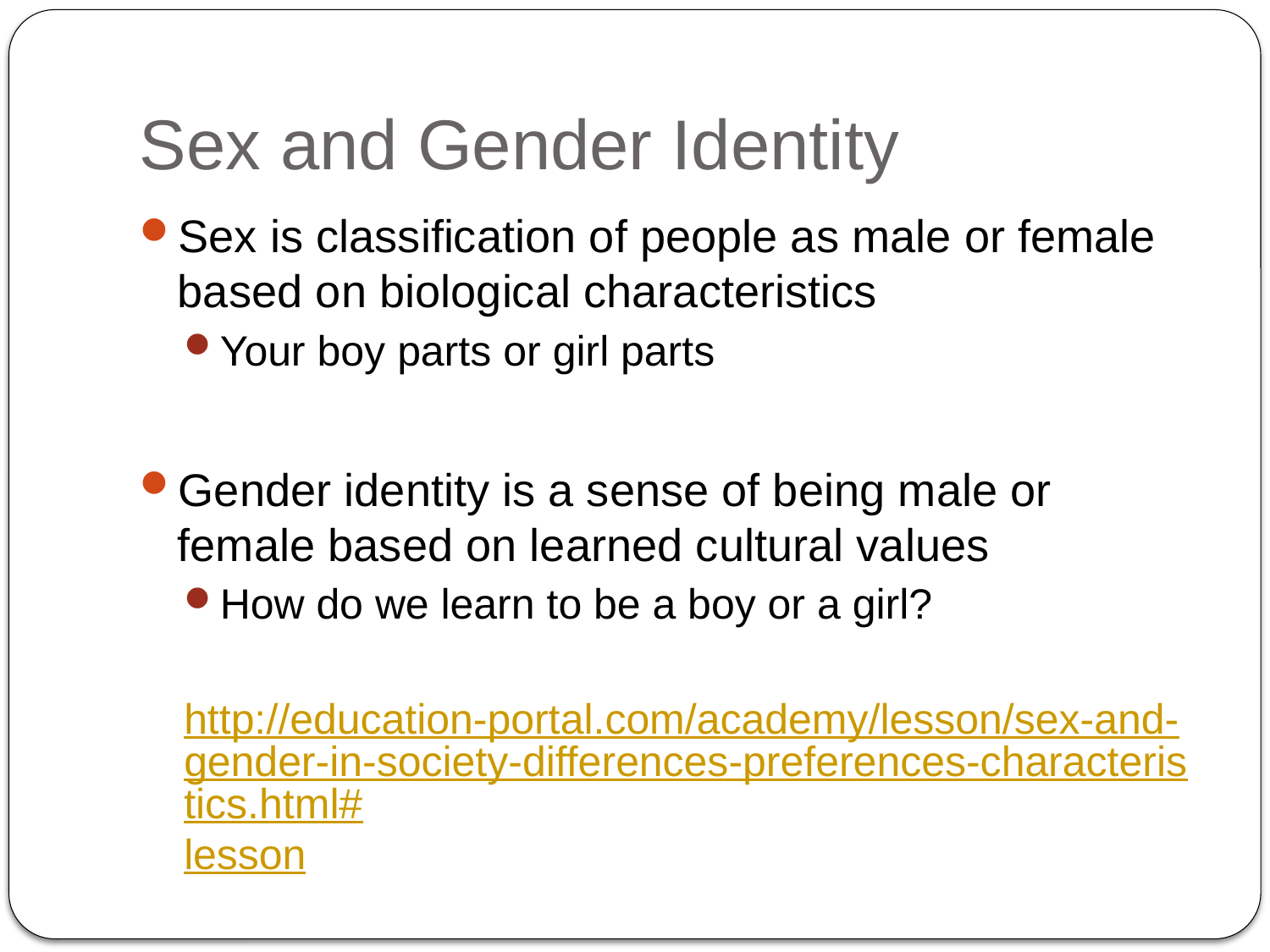

# Sex and Gender Identity
Sex is classification of people as male or female based on biological characteristics
Your boy parts or girl parts

Gender identity is a sense of being male or female based on learned cultural values
How do we learn to be a boy or a girl?

http://education-portal.com/academy/lesson/sex-and-gender-in-society-differences-preferences-characteristics.html#lesson